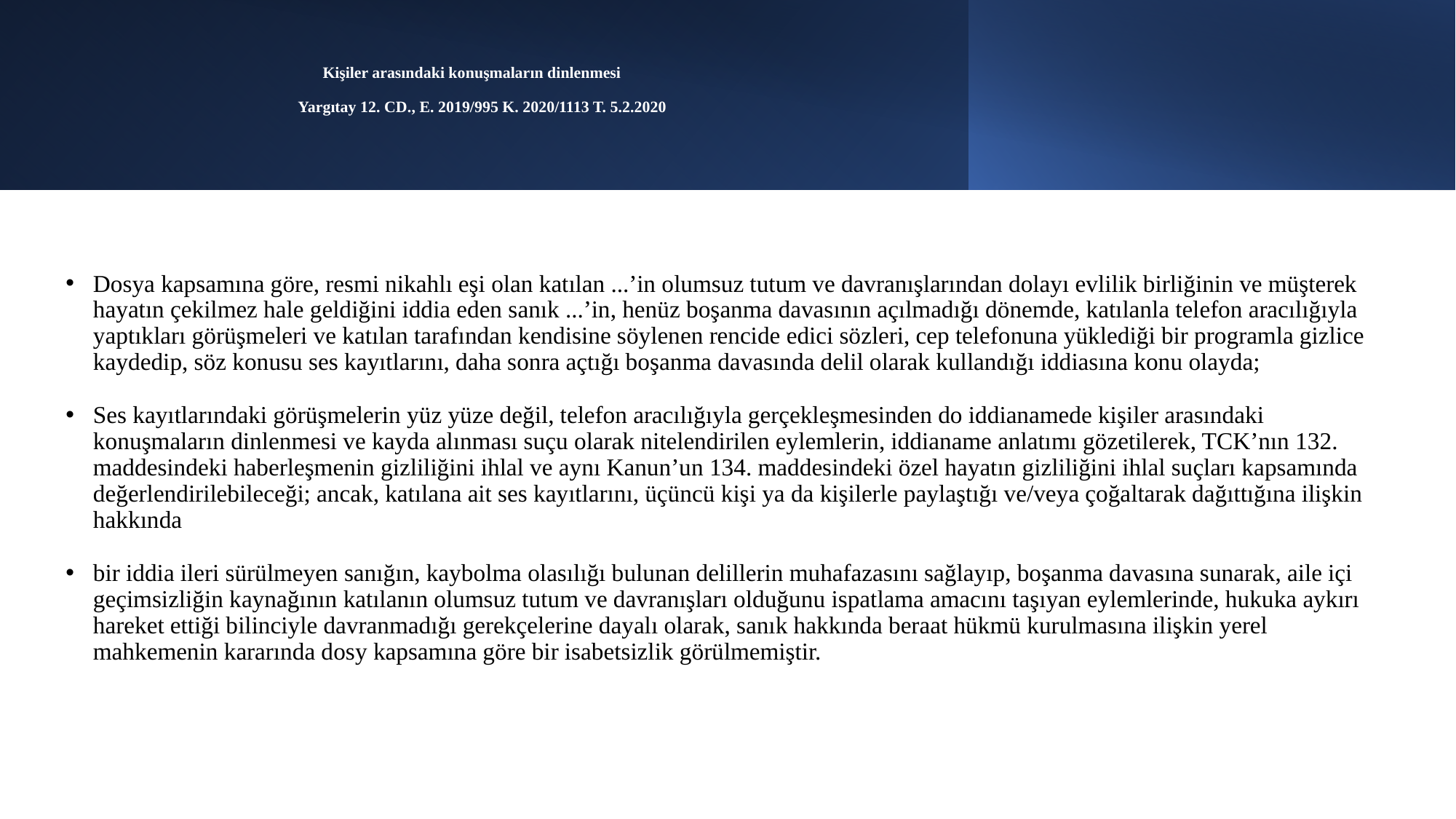

# Kişiler arasındaki konuşmaların dinlenmesi Yargıtay 12. CD., E. 2019/995 K. 2020/1113 T. 5.2.2020
Dosya kapsamına göre, resmi nikahlı eşi olan katılan ...’in olumsuz tutum ve davranışlarından dolayı evlilik birliğinin ve müşterek hayatın çekilmez hale geldiğini iddia eden sanık ...’in, henüz boşanma davasının açılmadığı dönemde, katılanla telefon aracılığıyla yaptıkları görüşmeleri ve katılan tarafından kendisine söylenen rencide edici sözleri, cep telefonuna yüklediği bir programla gizlice kaydedip, söz konusu ses kayıtlarını, daha sonra açtığı boşanma davasında delil olarak kullandığı iddiasına konu olayda;
Ses kayıtlarındaki görüşmelerin yüz yüze değil, telefon aracılığıyla gerçekleşmesinden do iddianamede kişiler arasındaki konuşmaların dinlenmesi ve kayda alınması suçu olarak nitelendirilen eylemlerin, iddianame anlatımı gözetilerek, TCK’nın 132. maddesindeki haberleşmenin gizliliğini ihlal ve aynı Kanun’un 134. maddesindeki özel hayatın gizliliğini ihlal suçları kapsamında değerlendirilebileceği; ancak, katılana ait ses kayıtlarını, üçüncü kişi ya da kişilerle paylaştığı ve/veya çoğaltarak dağıttığına ilişkin hakkında
bir iddia ileri sürülmeyen sanığın, kaybolma olasılığı bulunan delillerin muhafazasını sağlayıp, boşanma davasına sunarak, aile içi geçimsizliğin kaynağının katılanın olumsuz tutum ve davranışları olduğunu ispatlama amacını taşıyan eylemlerinde, hukuka aykırı hareket ettiği bilinciyle davranmadığı gerekçelerine dayalı olarak, sanık hakkında beraat hükmü kurulmasına ilişkin yerel mahkemenin kararında dosy kapsamına göre bir isabetsizlik görülmemiştir.